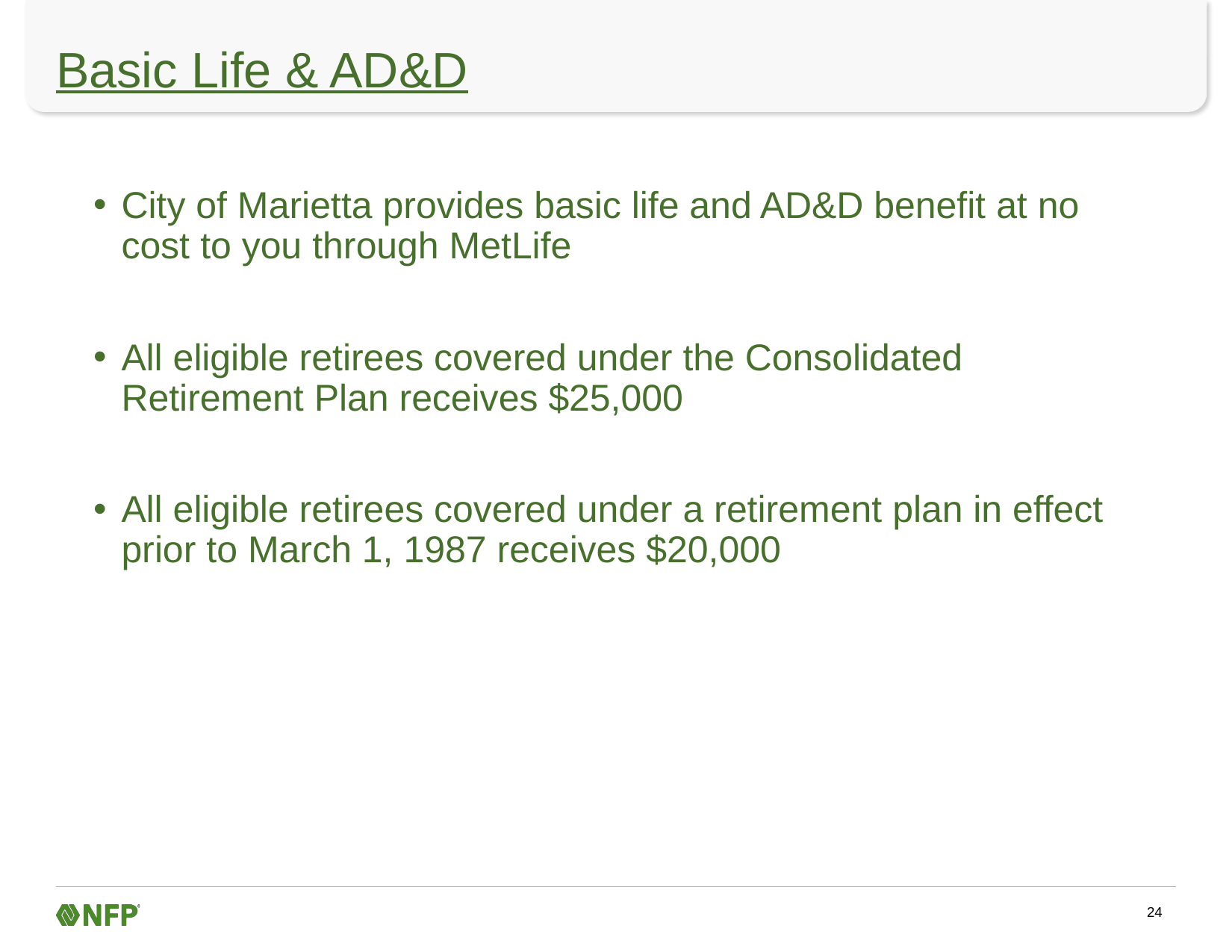

# Basic Life & AD&D
City of Marietta provides basic life and AD&D benefit at no cost to you through MetLife

All eligible retirees covered under the Consolidated Retirement Plan receives $25,000

All eligible retirees covered under a retirement plan in effect prior to March 1, 1987 receives $20,000

24